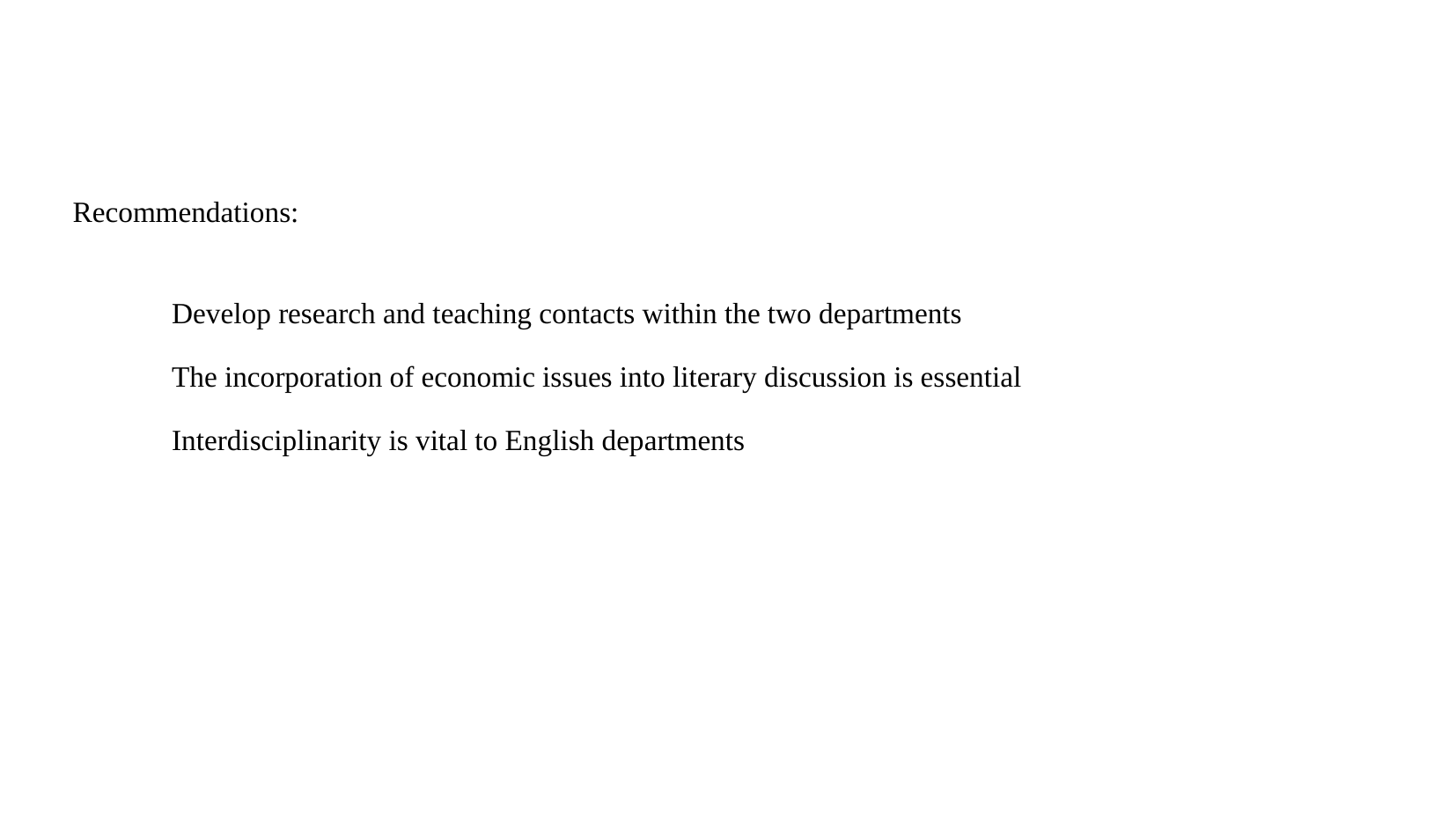

Recommendations:

Develop research and teaching contacts within the two departments
The incorporation of economic issues into literary discussion is essential
Interdisciplinarity is vital to English departments